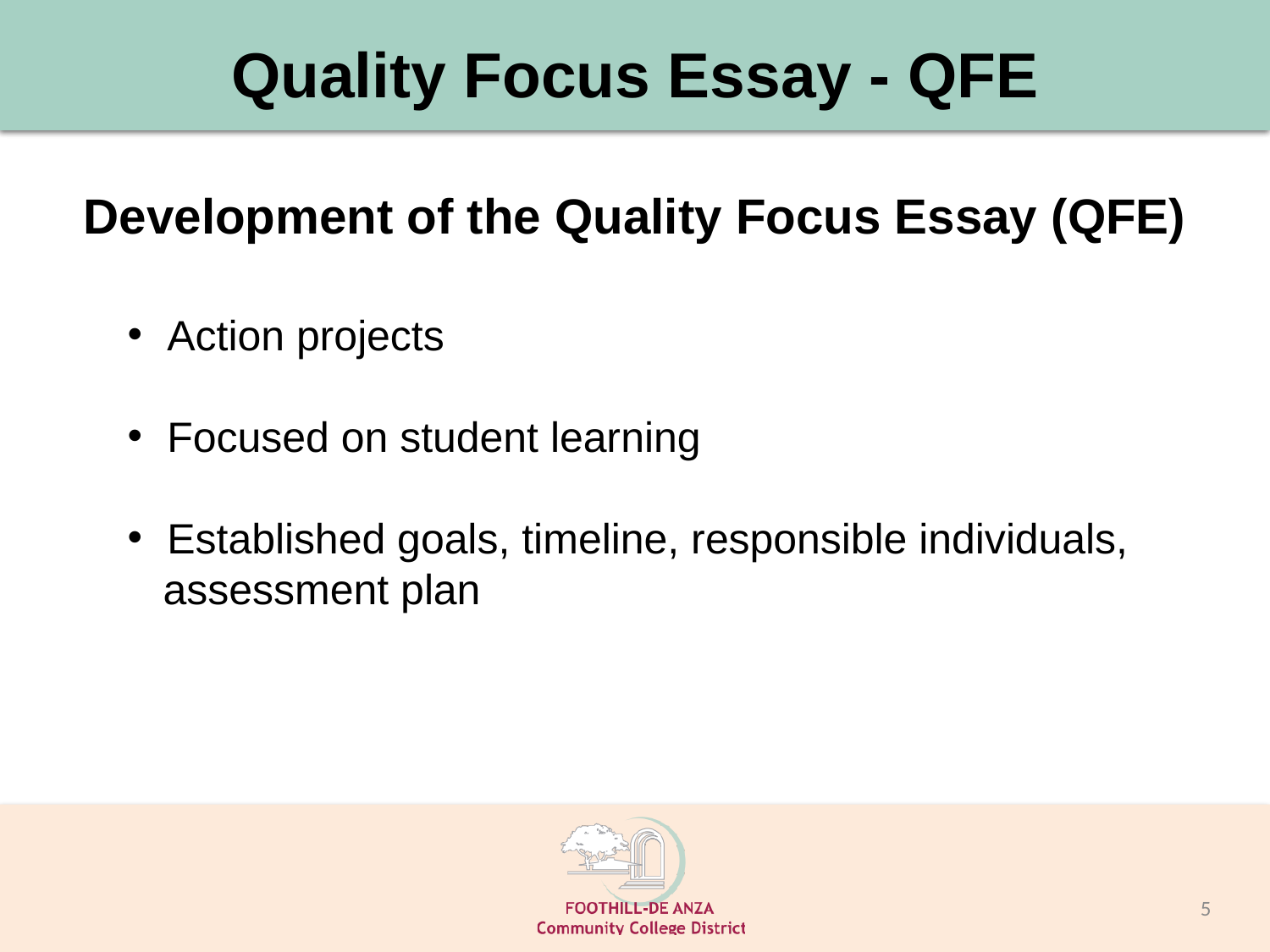

# Quality Focus Essay - QFE
Development of the Quality Focus Essay (QFE)
Action projects

Focused on student learning

Established goals, timeline, responsible individuals,
   assessment plan

5